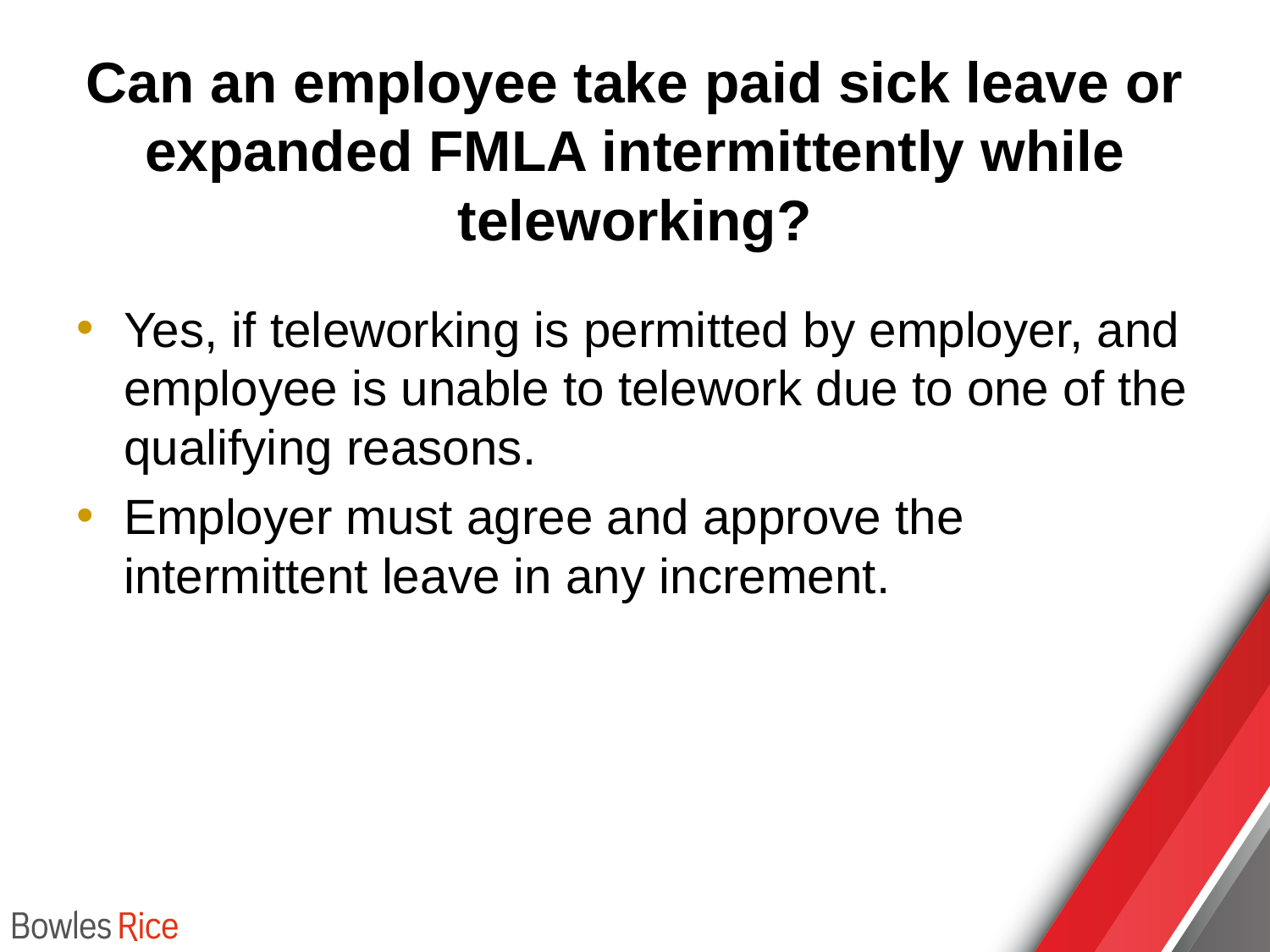

# Can an employee take paid sick leave or expanded FMLA intermittently while teleworking?

Yes, if teleworking is permitted by employer, and employee is unable to telework due to one of the qualifying reasons.
Employer must agree and approve the intermittent leave in any increment.